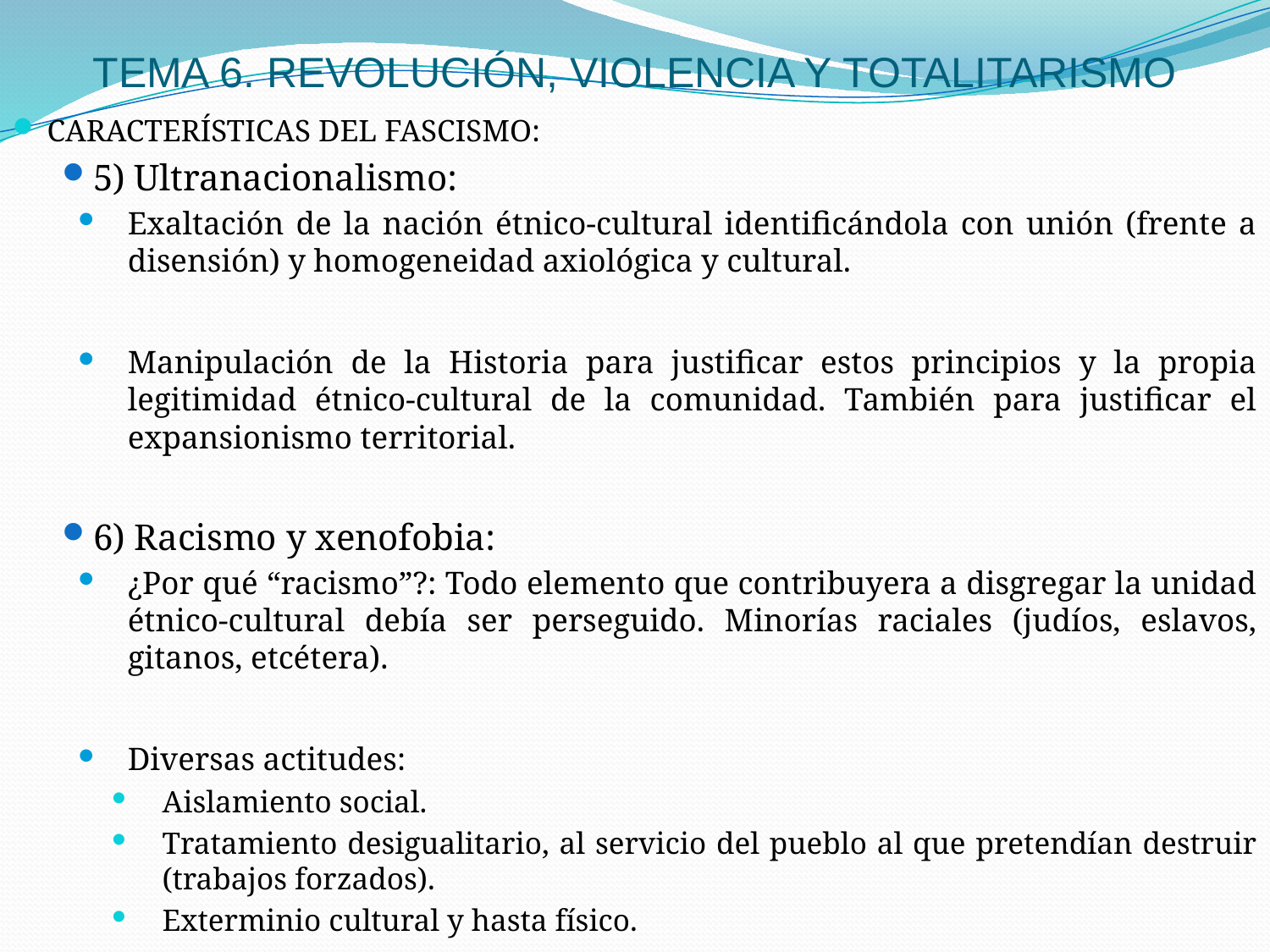

# TEMA 6. REVOLUCIÓN, VIOLENCIA Y TOTALITARISMO
CARACTERÍSTICAS DEL FASCISMO:
5) Ultranacionalismo:
Exaltación de la nación étnico-cultural identificándola con unión (frente a disensión) y homogeneidad axiológica y cultural.

Manipulación de la Historia para justificar estos principios y la propia legitimidad étnico-cultural de la comunidad. También para justificar el expansionismo territorial.

6) Racismo y xenofobia:
¿Por qué “racismo”?: Todo elemento que contribuyera a disgregar la unidad étnico-cultural debía ser perseguido. Minorías raciales (judíos, eslavos, gitanos, etcétera).

Diversas actitudes:
Aislamiento social.
Tratamiento desigualitario, al servicio del pueblo al que pretendían destruir (trabajos forzados).
Exterminio cultural y hasta físico.